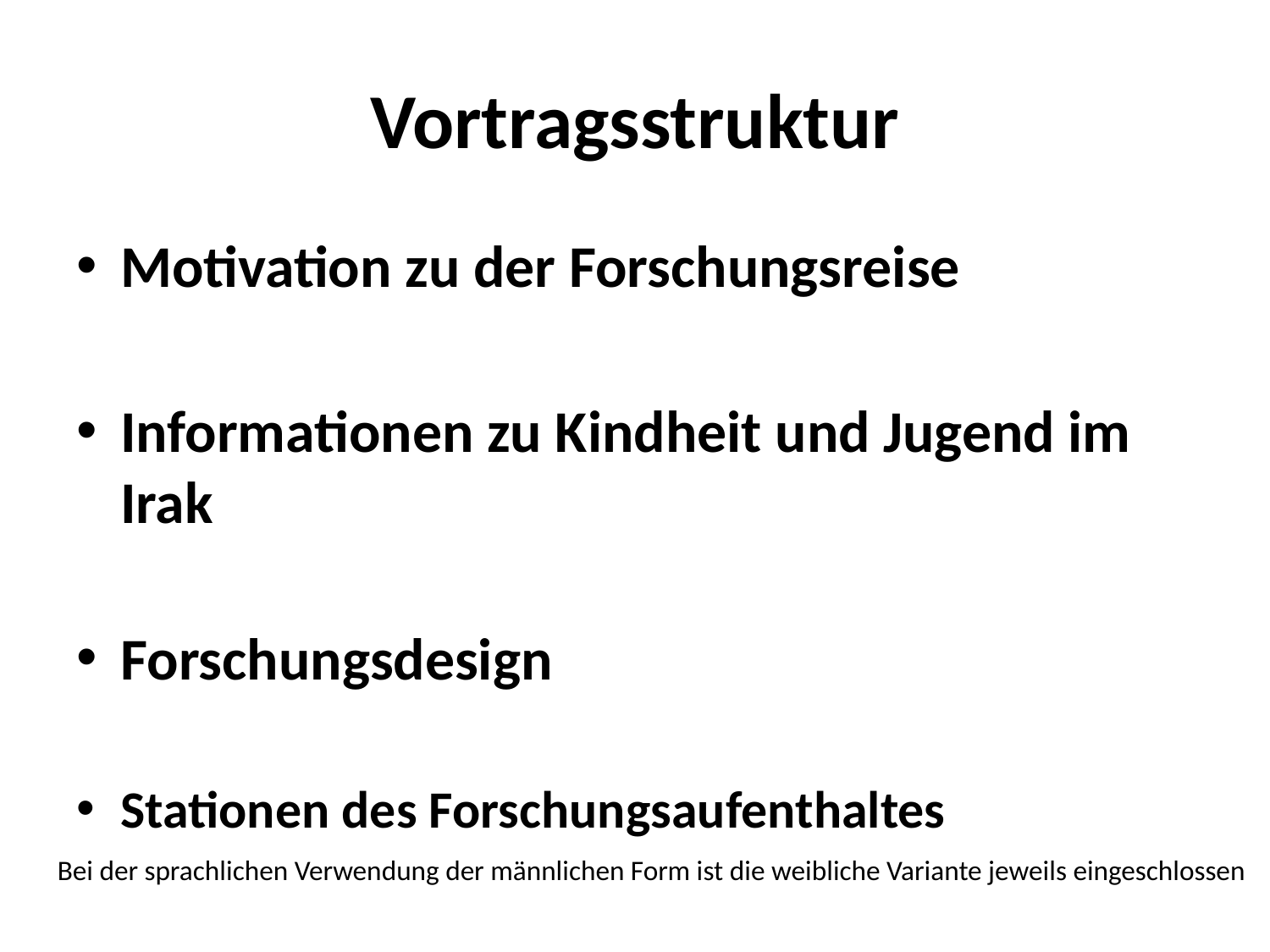

# Vortragsstruktur
Motivation zu der Forschungsreise

Informationen zu Kindheit und Jugend im Irak

Forschungsdesign

Stationen des Forschungsaufenthaltes

Bei der sprachlichen Verwendung der männlichen Form ist die weibliche Variante jeweils eingeschlossen